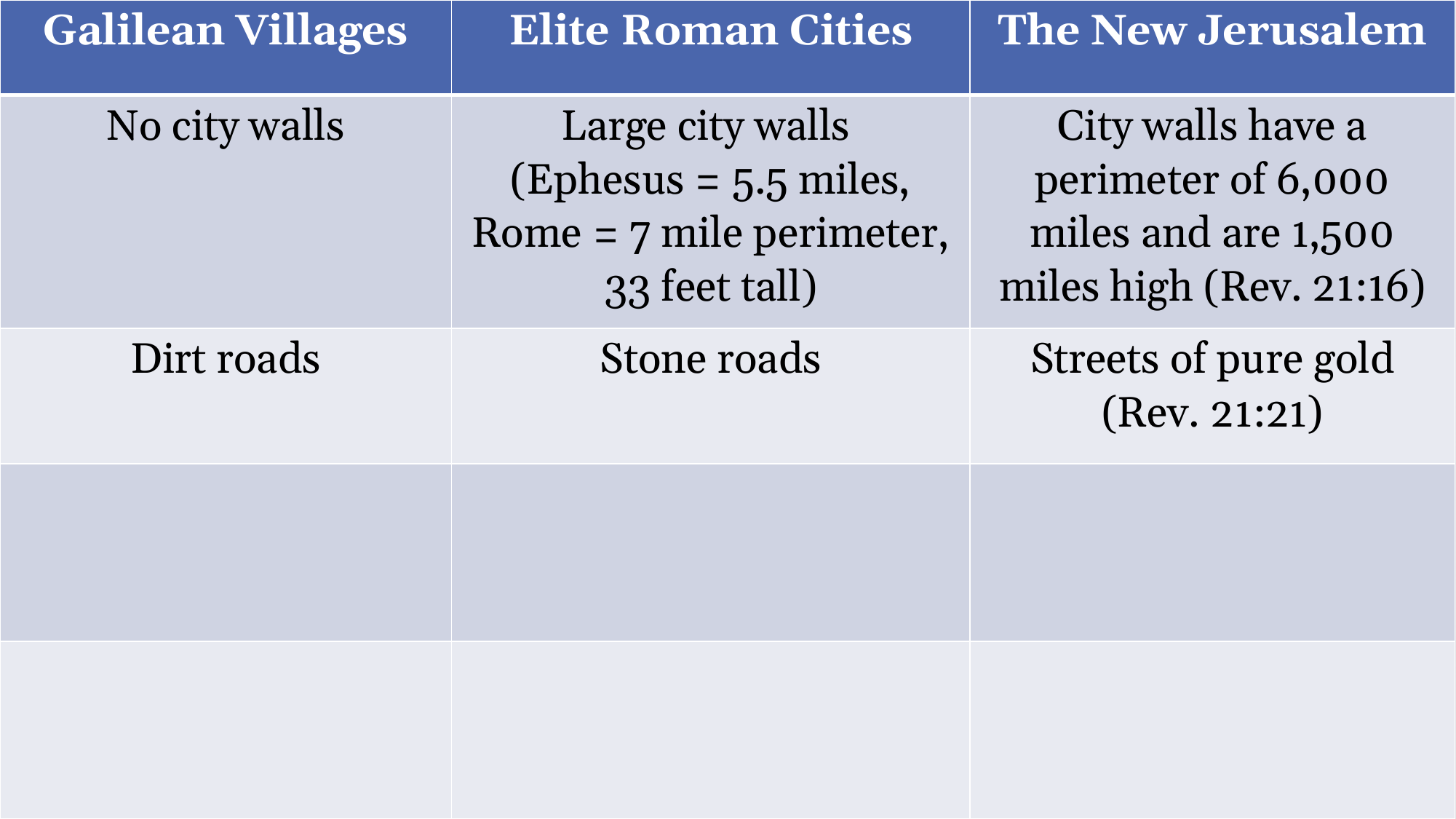

| Galilean Villages | Elite Roman Cities | The New Jerusalem |
| --- | --- | --- |
| No city walls | Large city walls (Ephesus = 5.5 miles, Rome = 7 mile perimeter, 33 feet tall) | City walls have a perimeter of 6,000 miles and are 1,500 miles high (Rev. 21:16) |
| Dirt roads | Stone roads | Streets of pure gold (Rev. 21:21) |
|  |  |  |
|  |  |  |